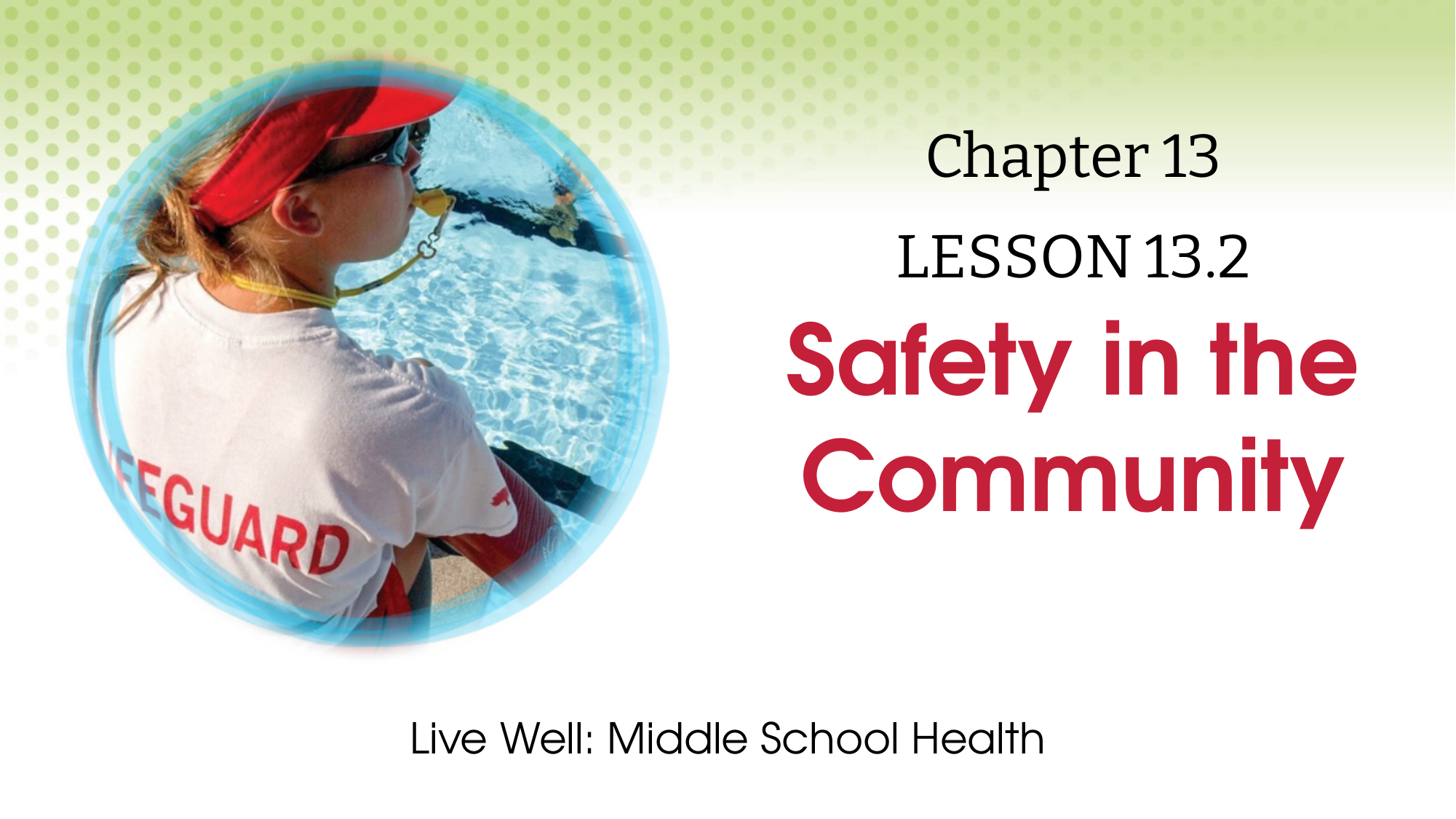

Chapter 13
LESSON 13.2
# Safety in the Community
Live Well: Middle School Health